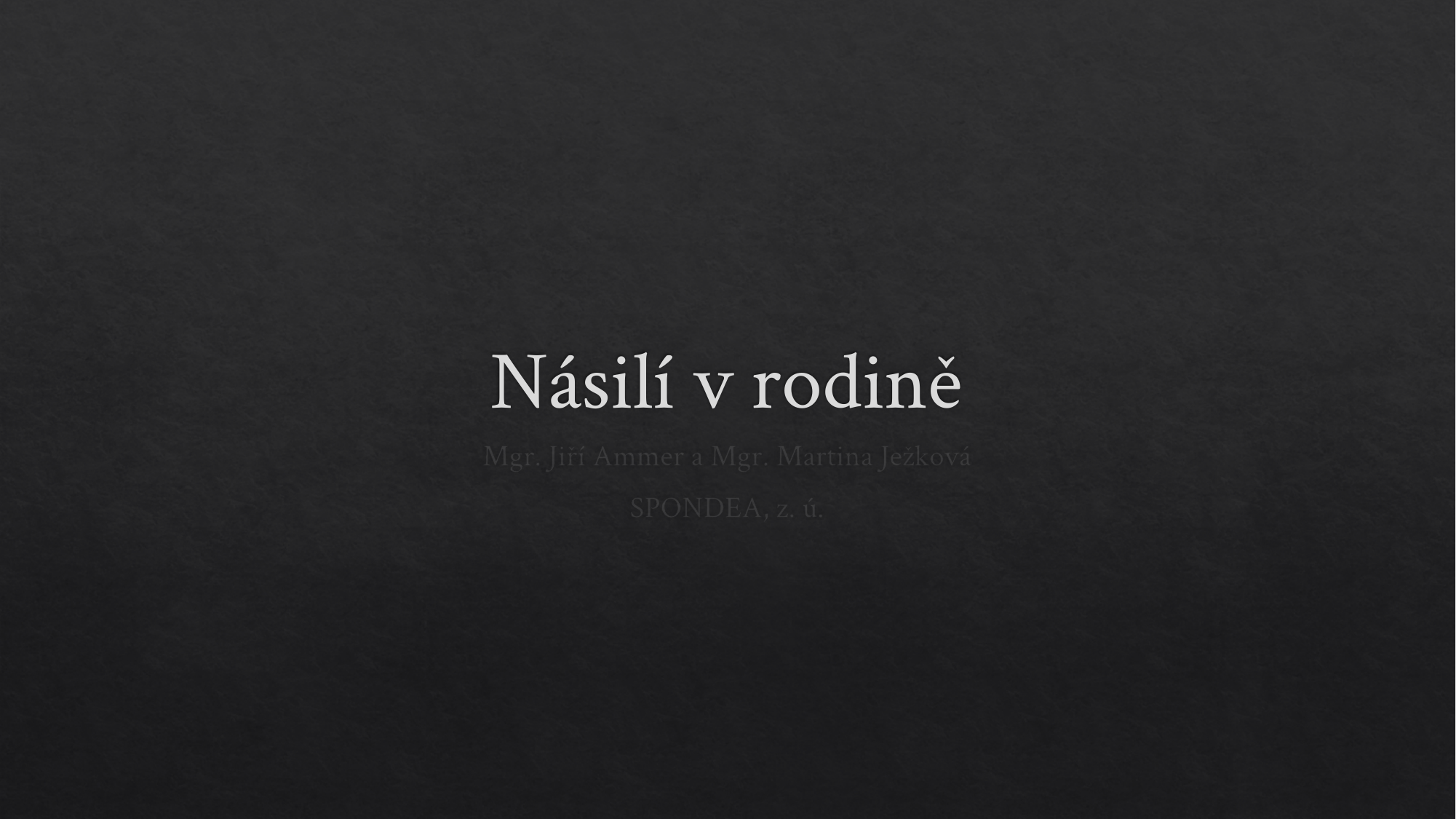

# Násilí v rodině
Mgr. Jiří Ammer a Mgr. Martina Ježková
SPONDEA, z. ú.